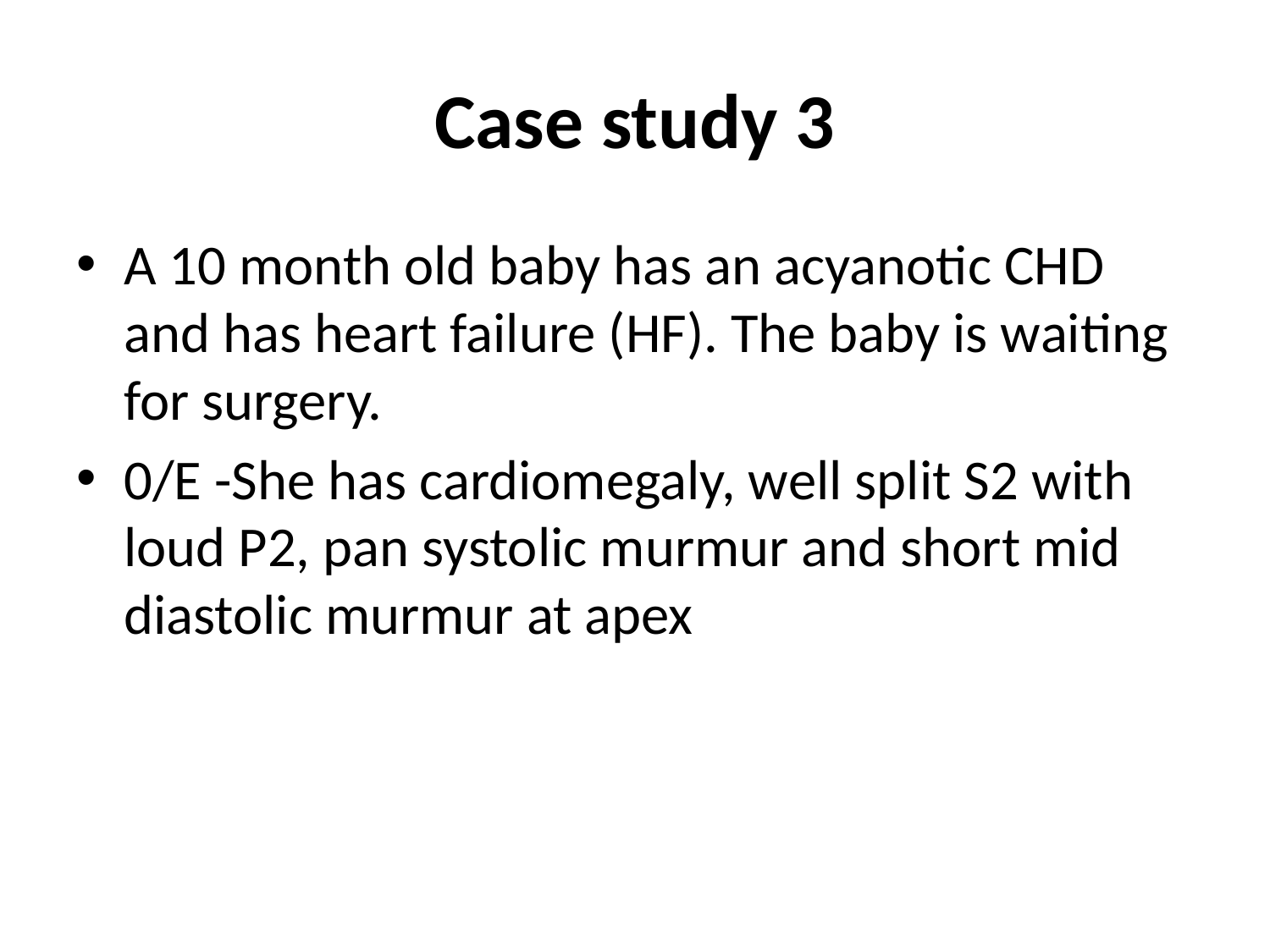

# Case study 3
A 10 month old baby has an acyanotic CHD and has heart failure (HF). The baby is waiting for surgery.
0/E -She has cardiomegaly, well split S2 with loud P2, pan systolic murmur and short mid diastolic murmur at apex